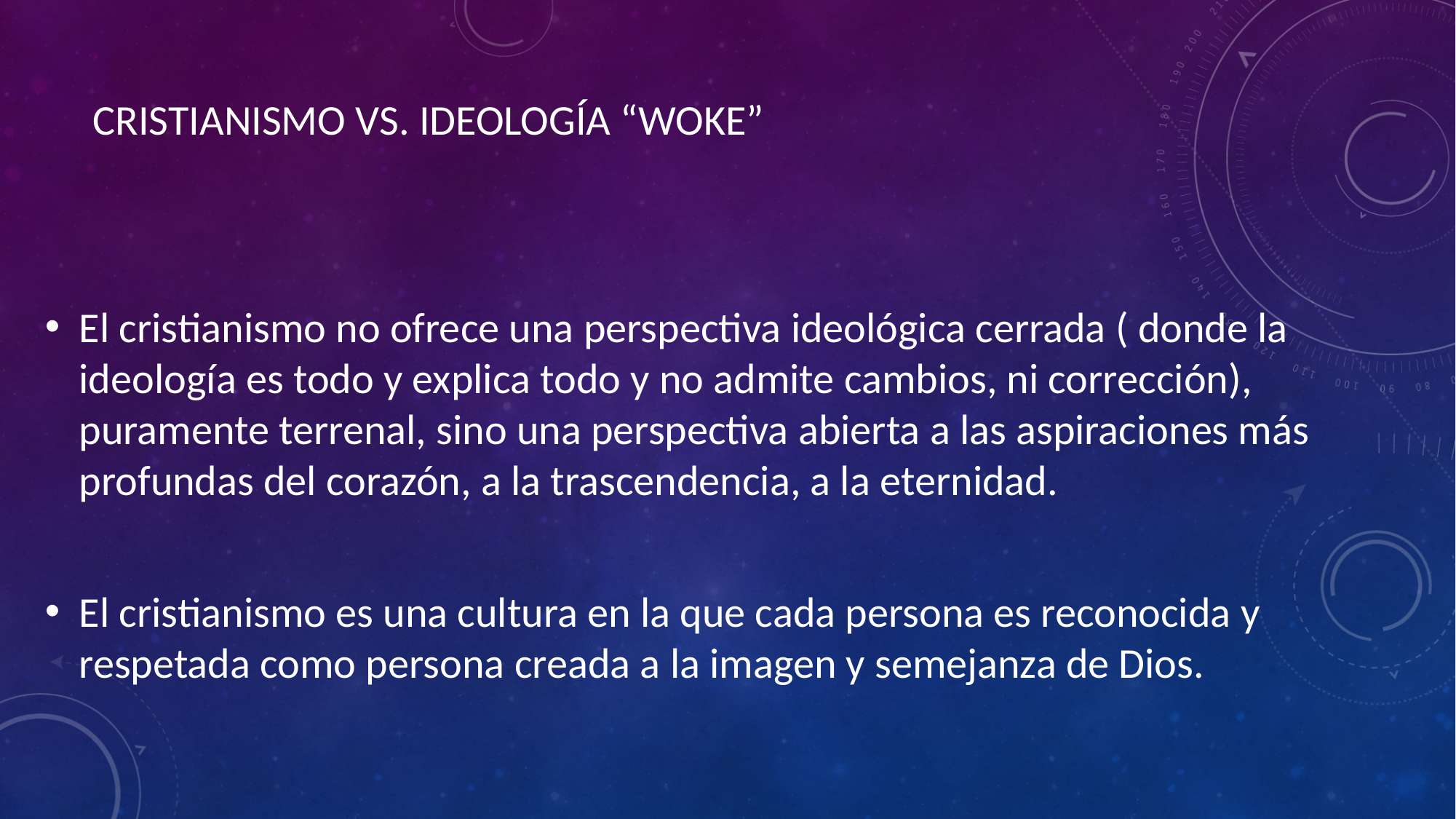

# Cristianismo vs. Ideología “woke”
El cristianismo no ofrece una perspectiva ideológica cerrada ( donde la ideología es todo y explica todo y no admite cambios, ni corrección), puramente terrenal, sino una perspectiva abierta a las aspiraciones más profundas del corazón, a la trascendencia, a la eternidad.

El cristianismo es una cultura en la que cada persona es reconocida y respetada como persona creada a la imagen y semejanza de Dios.